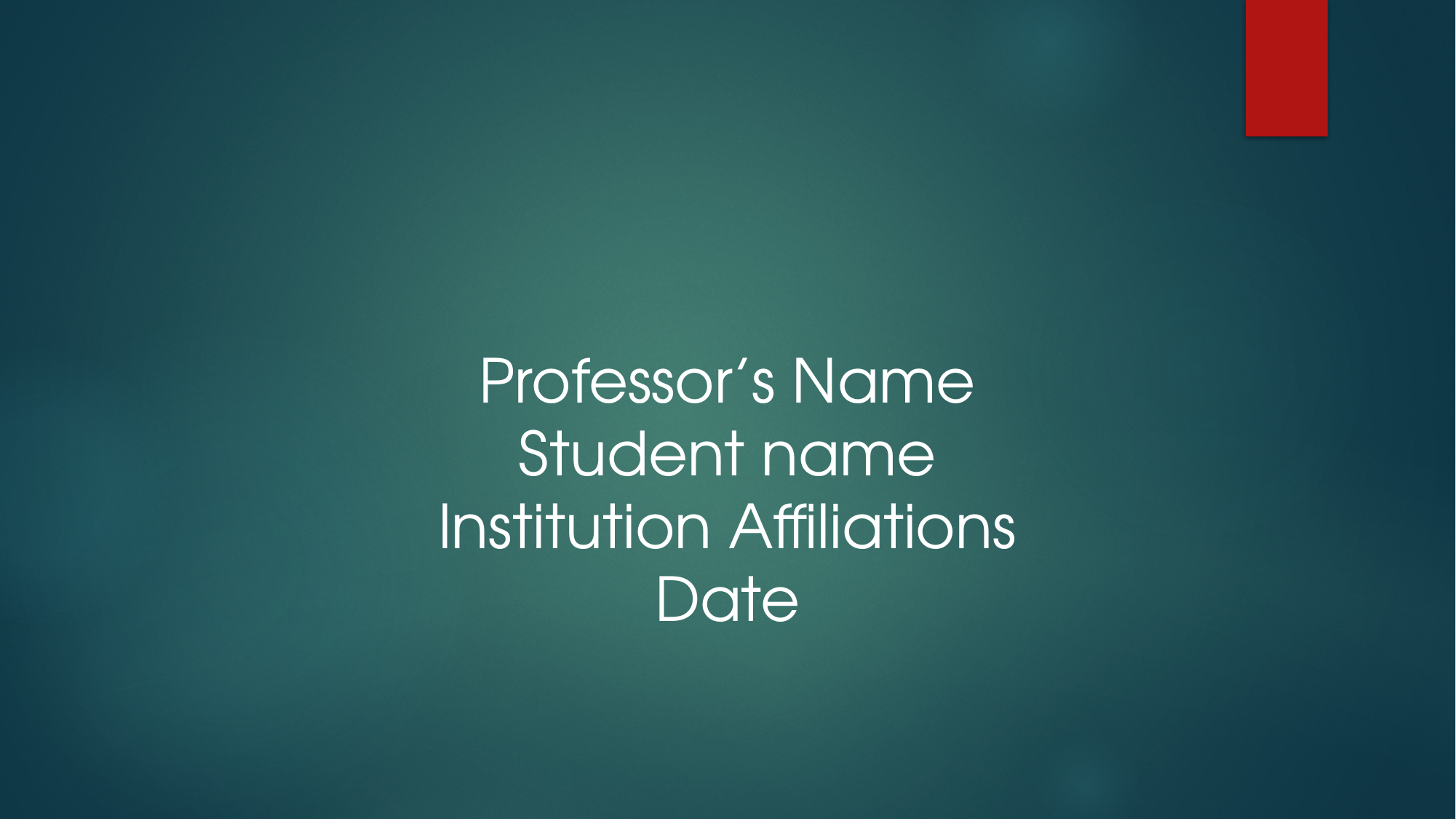

Professor’s Name
Student name
Institution Affiliations
Date